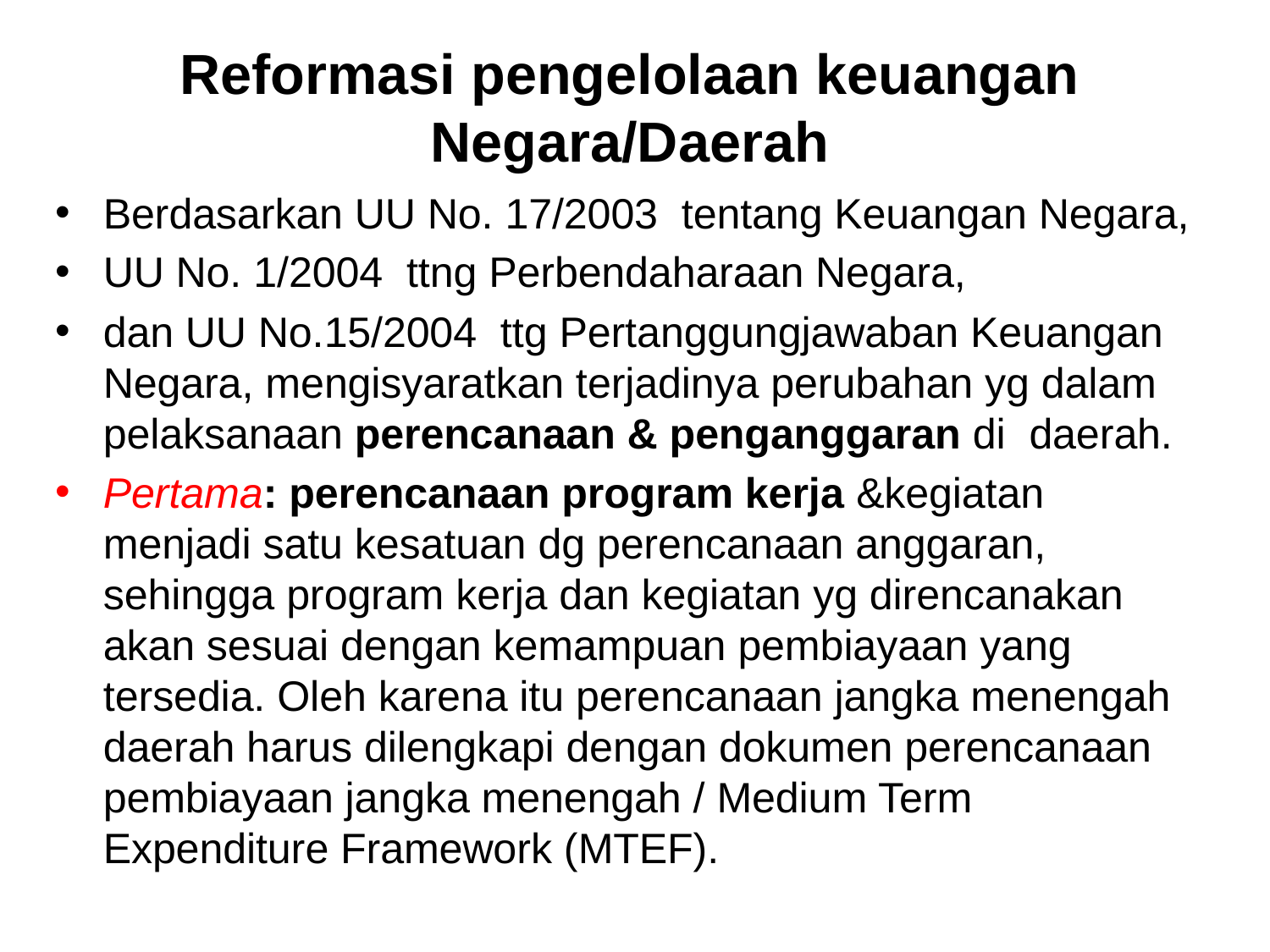

# Reformasi pengelolaan keuangan Negara/Daerah
Berdasarkan UU No. 17/2003  tentang Keuangan Negara,
UU No. 1/2004  ttng Perbendaharaan Negara,
dan UU No.15/2004  ttg Pertanggungjawaban Keuangan Negara, mengisyaratkan terjadinya perubahan yg dalam  pelaksanaan perencanaan & penganggaran di  daerah.
Pertama: perencanaan program kerja &kegiatan menjadi satu kesatuan dg perencanaan anggaran, sehingga program kerja dan kegiatan yg direncanakan akan sesuai dengan kemampuan pembiayaan yang tersedia. Oleh karena itu perencanaan jangka menengah daerah harus dilengkapi dengan dokumen perencanaan pembiayaan jangka menengah / Medium Term Expenditure Framework (MTEF).